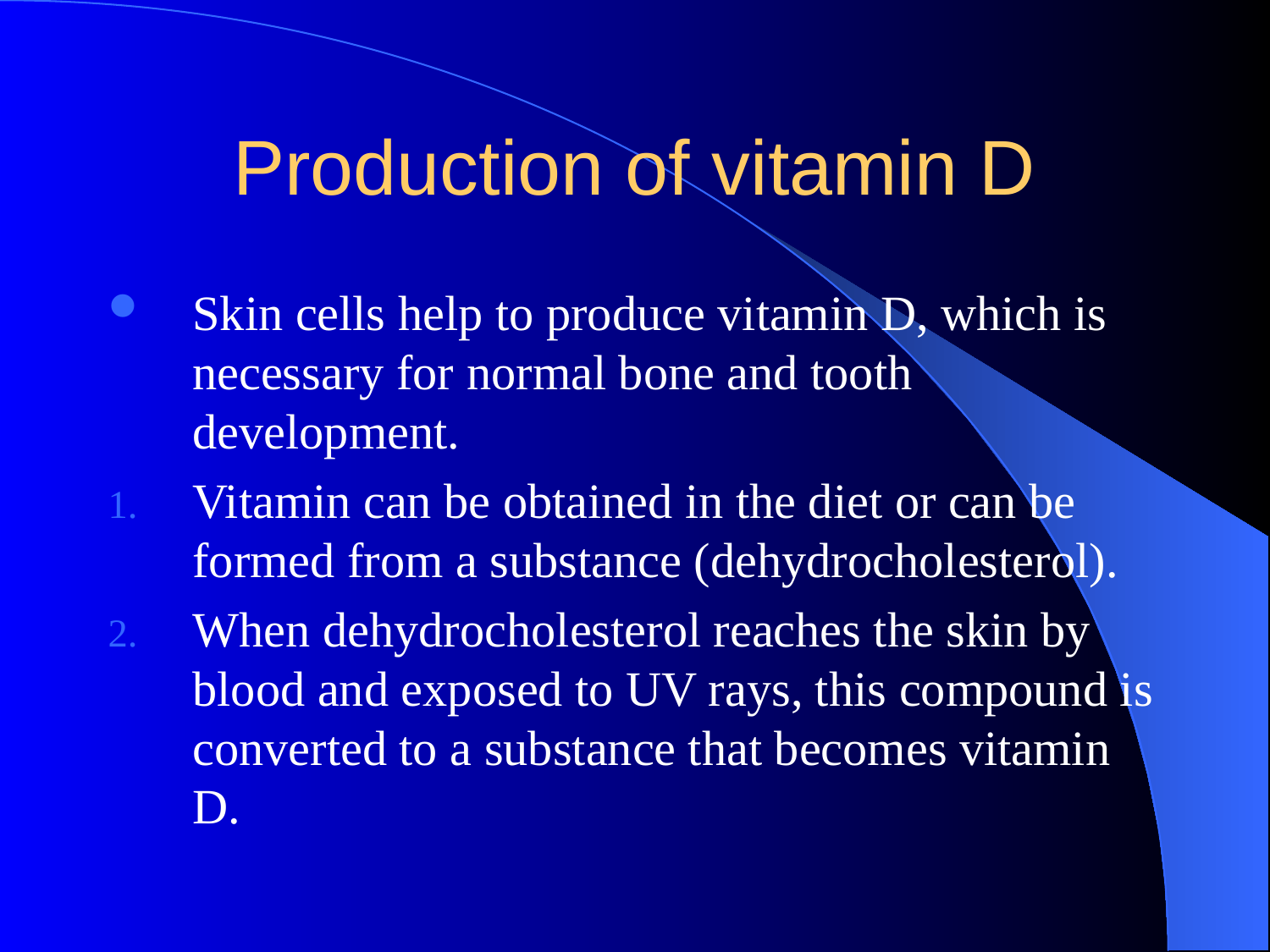

# Production of vitamin D
Skin cells help to produce vitamin D, which is necessary for normal bone and tooth development.
Vitamin can be obtained in the diet or can be formed from a substance (dehydrocholesterol).
When dehydrocholesterol reaches the skin by blood and exposed to UV rays, this compound is converted to a substance that becomes vitamin D.